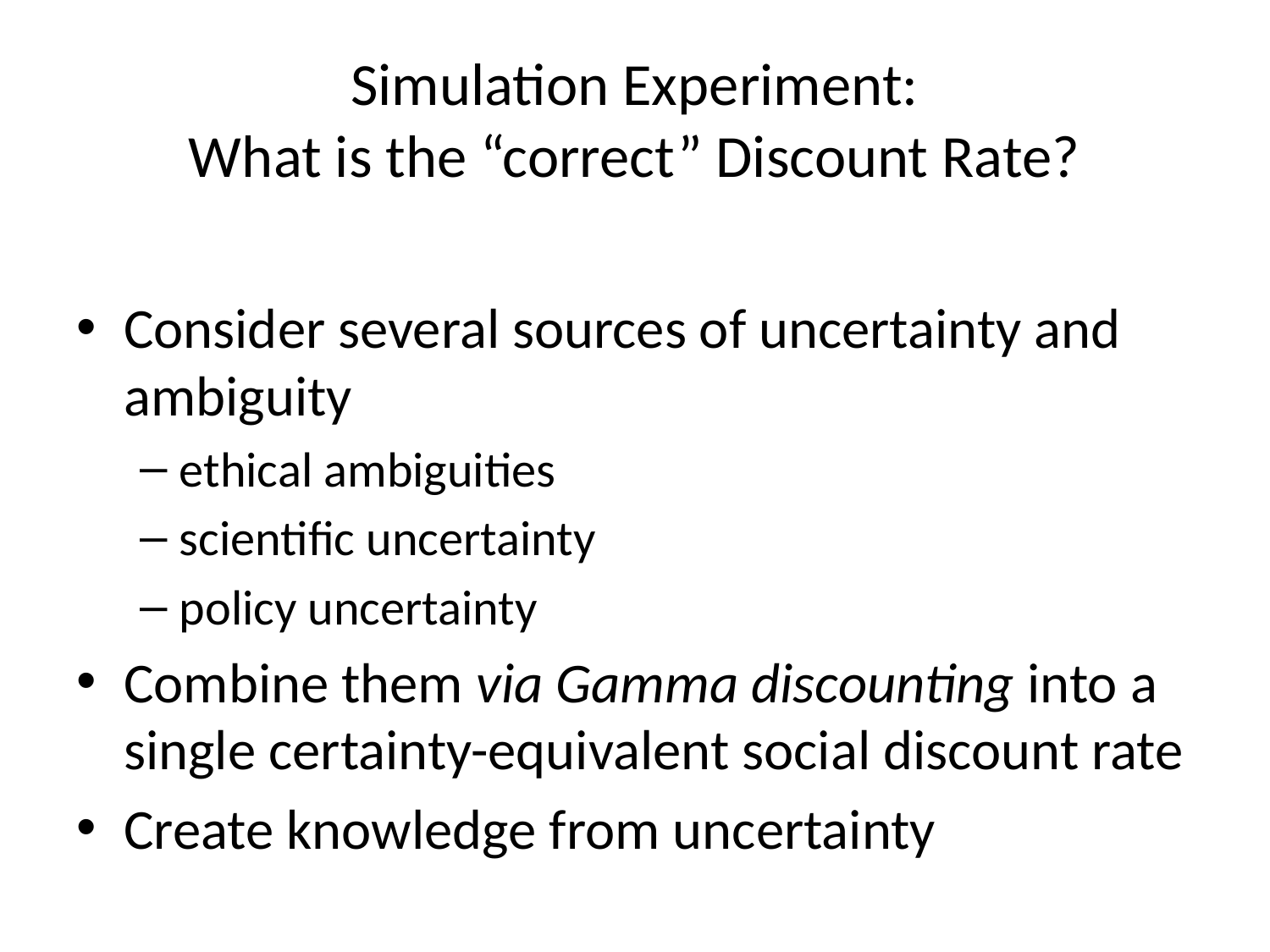

# Simulation Experiment: What is the “correct” Discount Rate?
Consider several sources of uncertainty and ambiguity
ethical ambiguities
scientific uncertainty
policy uncertainty
Combine them via Gamma discounting into a single certainty-equivalent social discount rate
Create knowledge from uncertainty